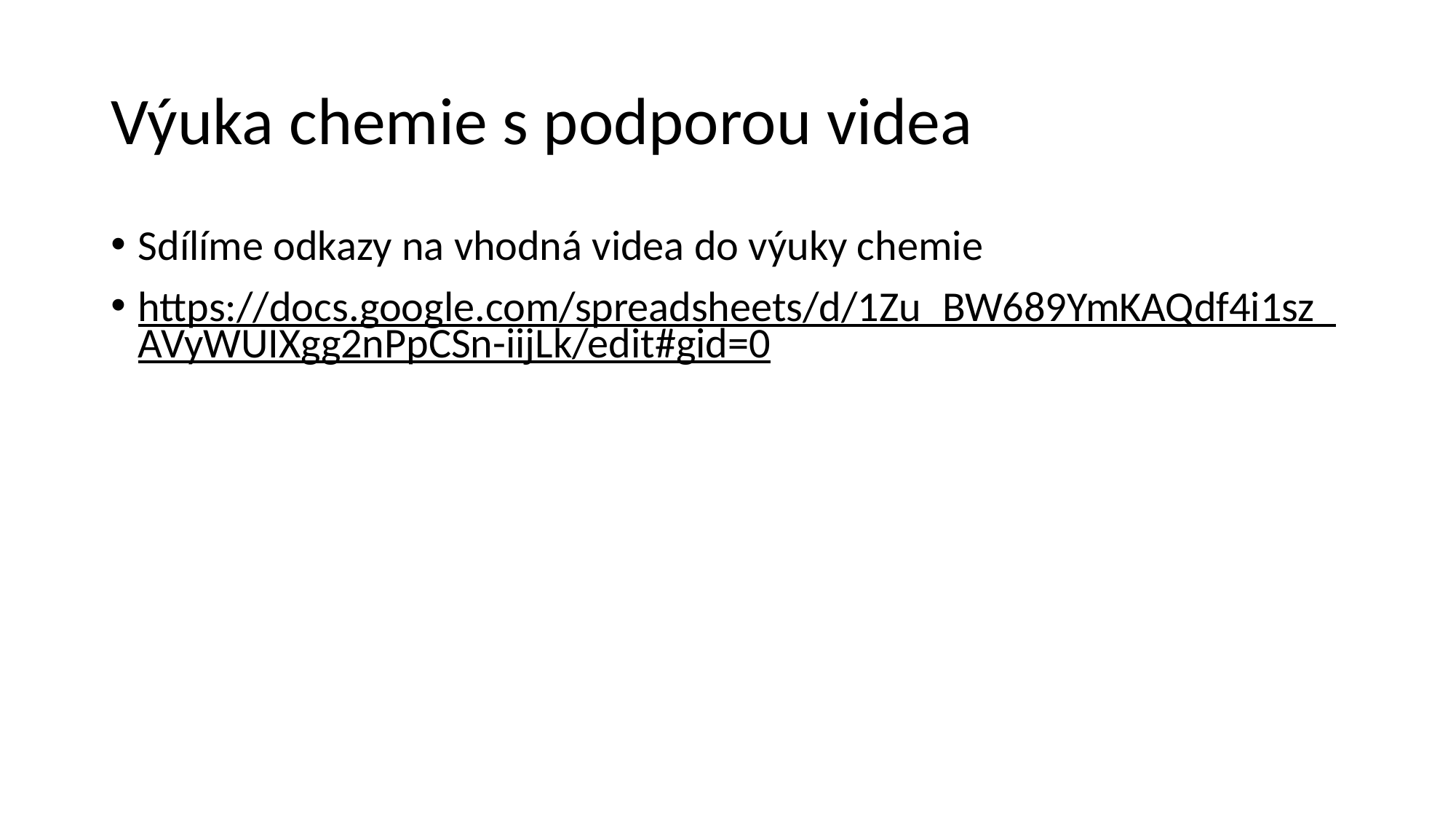

# Výuka chemie s podporou videa
Sdílíme odkazy na vhodná videa do výuky chemie
https://docs.google.com/spreadsheets/d/1Zu_BW689YmKAQdf4i1sz_AVyWUIXgg2nPpCSn-iijLk/edit#gid=0